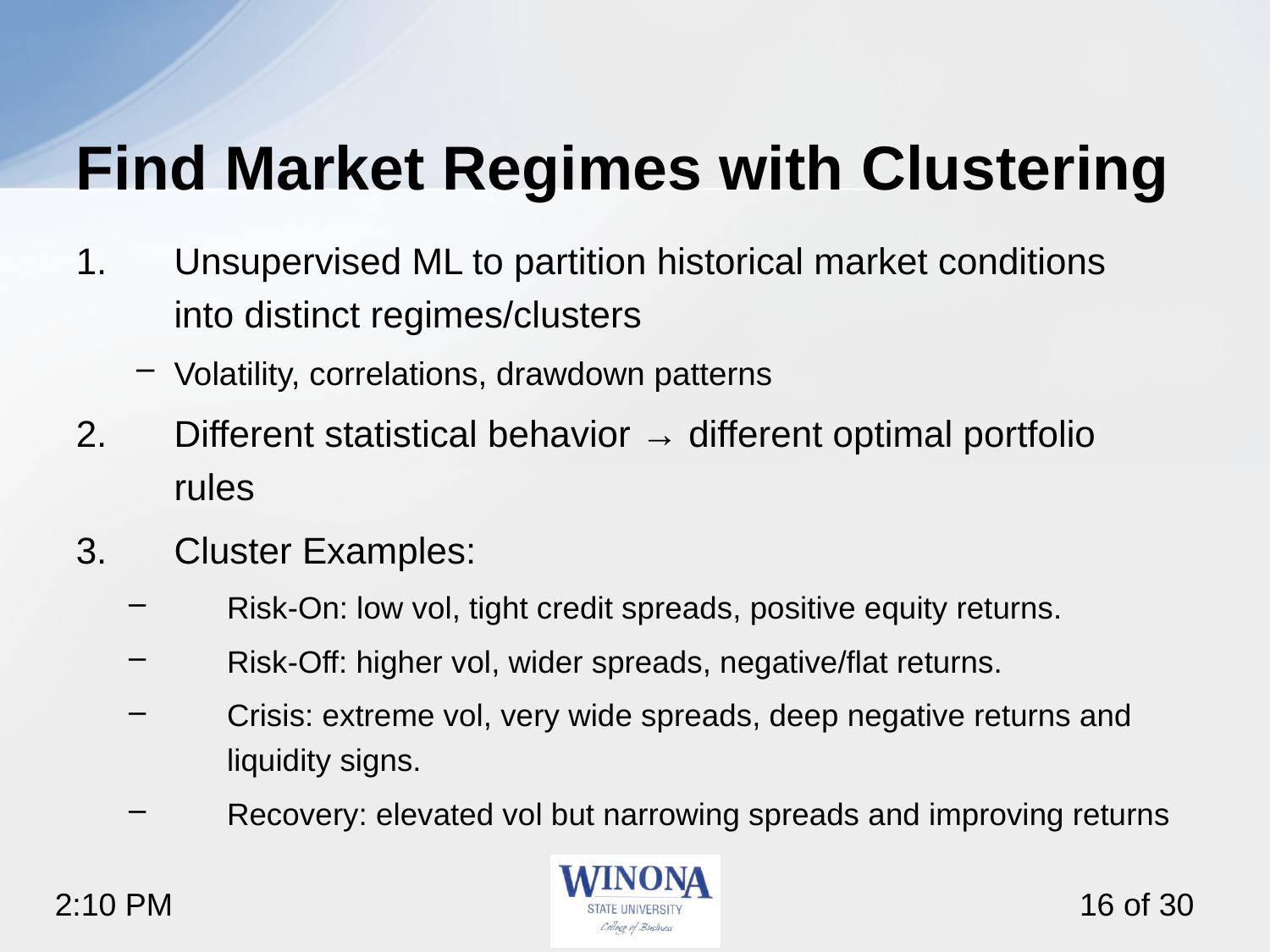

# Find Market Regimes with Clustering
Unsupervised ML to partition historical market conditions into distinct regimes/clusters
Volatility, correlations, drawdown patterns
Different statistical behavior → different optimal portfolio rules
Cluster Examples:
Risk-On: low vol, tight credit spreads, positive equity returns.
Risk-Off: higher vol, wider spreads, negative/flat returns.
Crisis: extreme vol, very wide spreads, deep negative returns and liquidity signs.
Recovery: elevated vol but narrowing spreads and improving returns